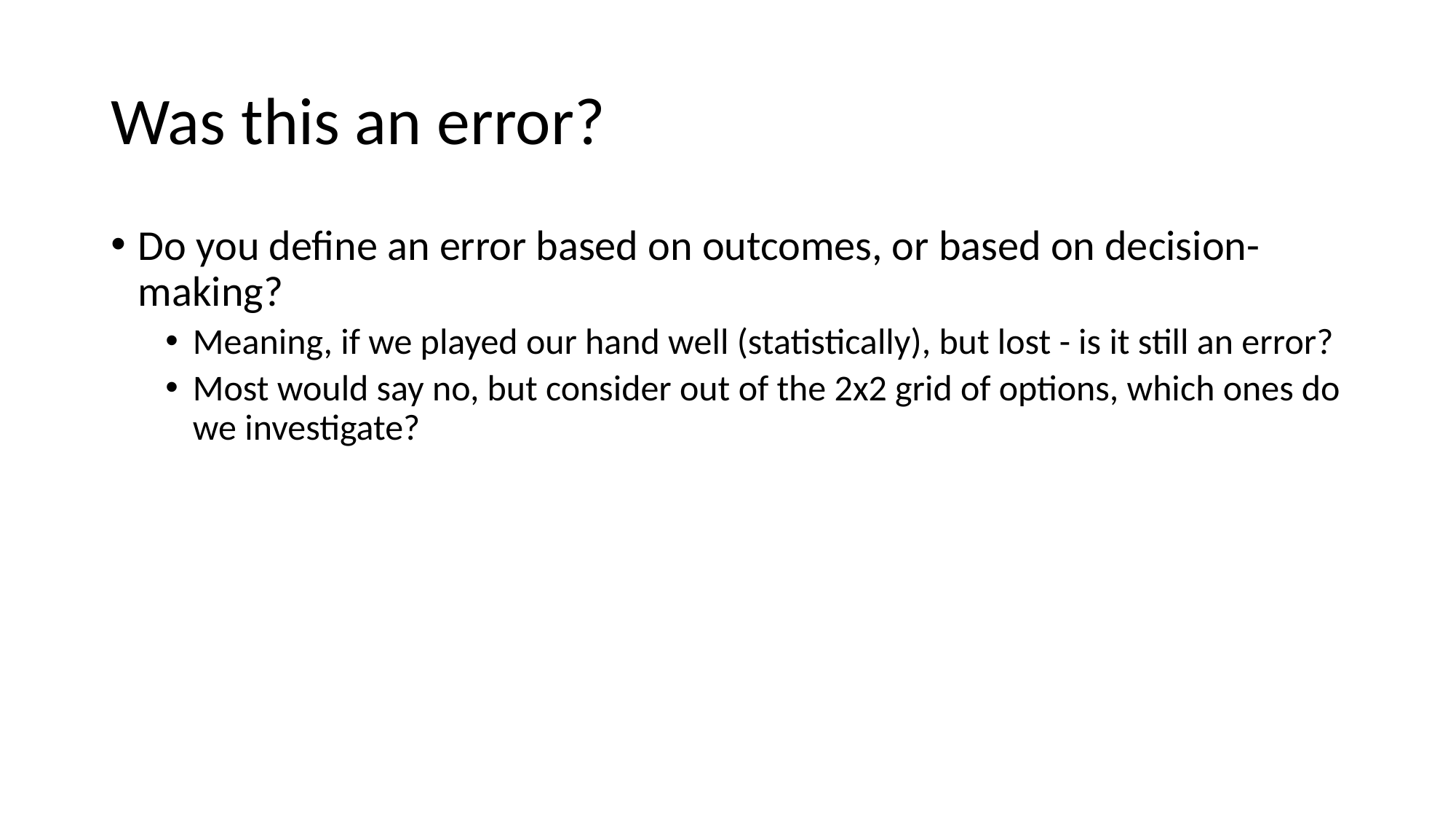

# Was this an error?
Do you define an error based on outcomes, or based on decision-making?
Meaning, if we played our hand well (statistically), but lost - is it still an error?
Most would say no, but consider out of the 2x2 grid of options, which ones do we investigate?